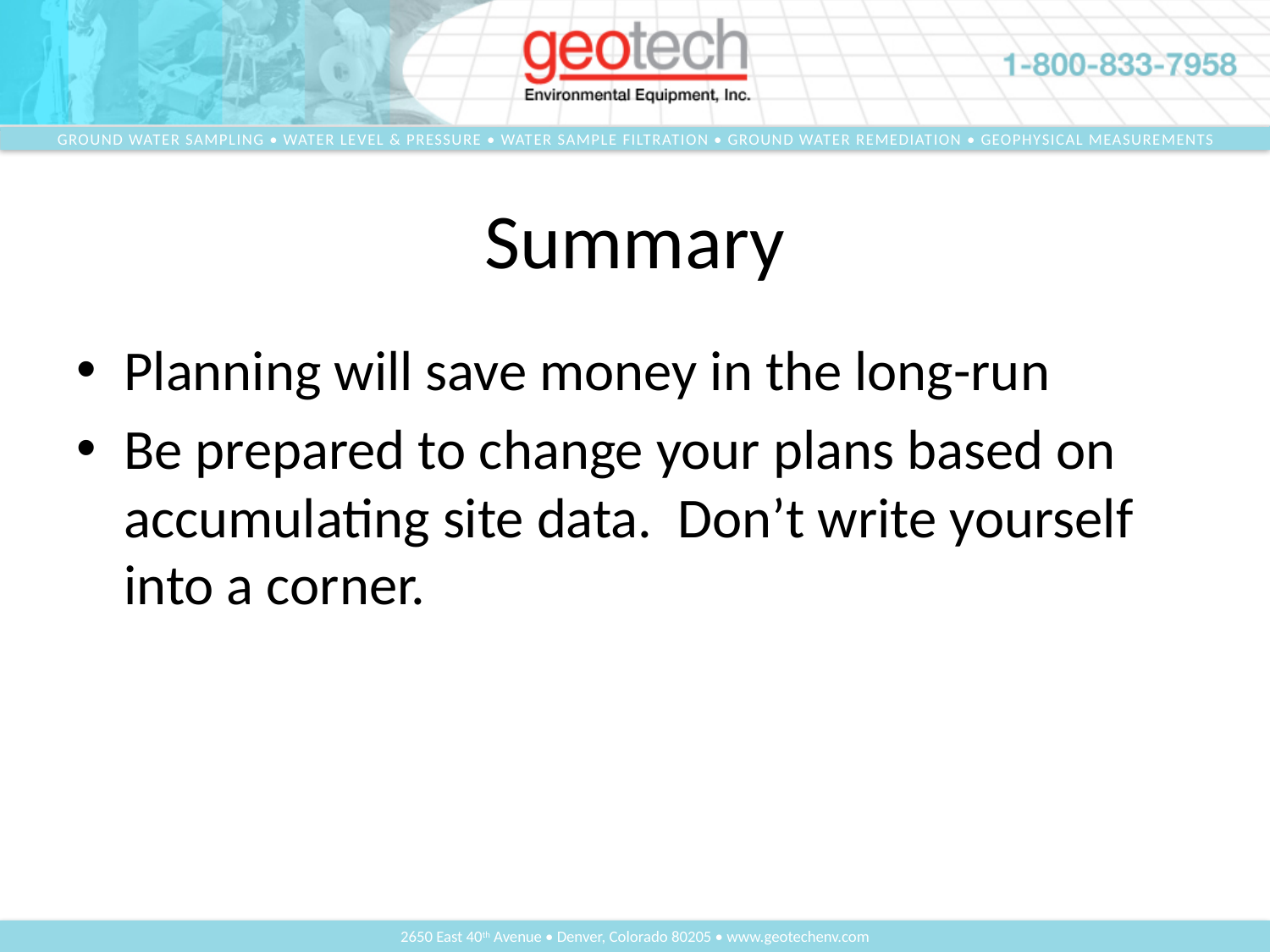

# Summary
Planning will save money in the long-run
Be prepared to change your plans based on accumulating site data.  Don’t write yourself into a corner.